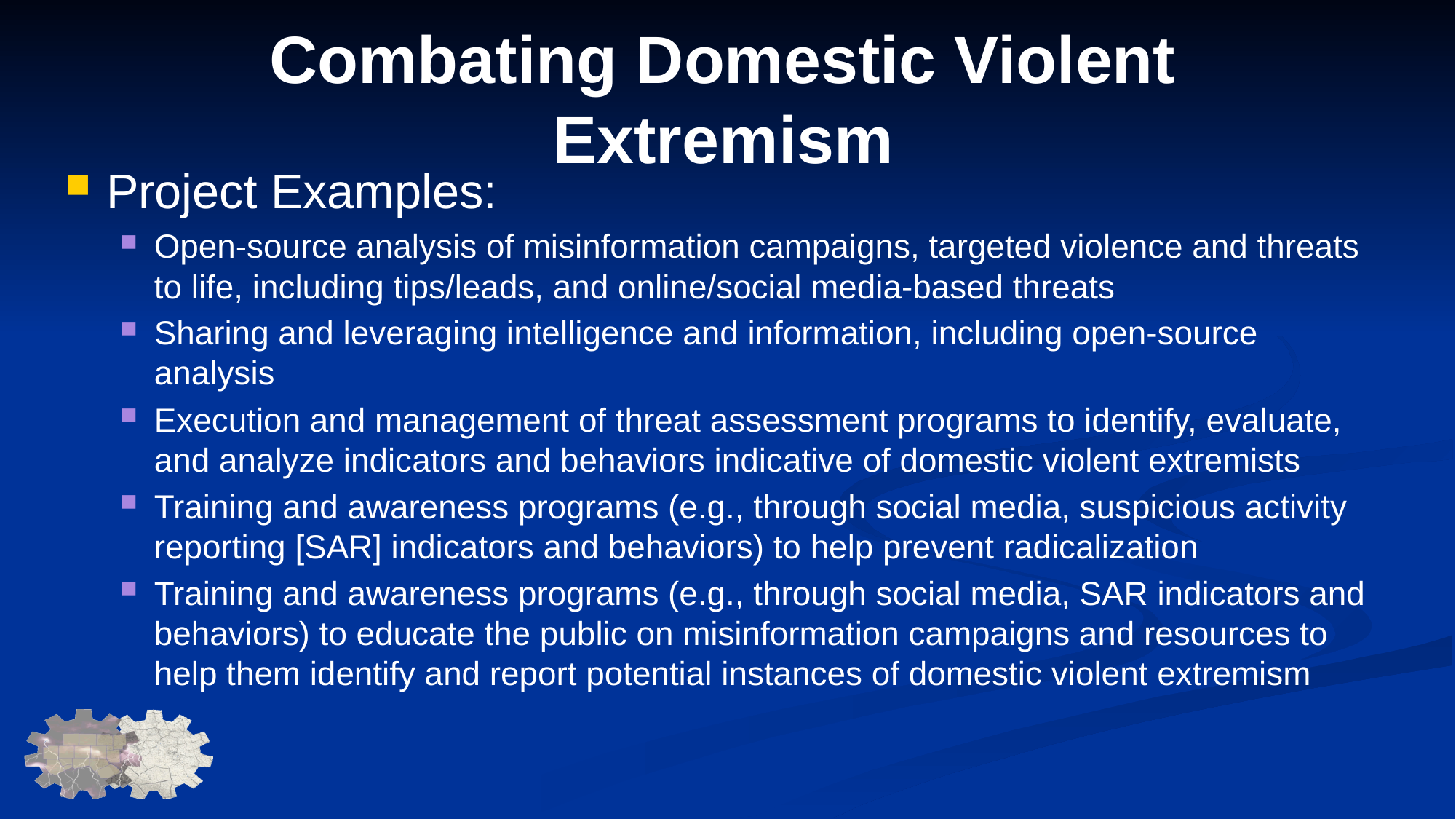

# Combating Domestic Violent Extremism
Project Examples:
Open-source analysis of misinformation campaigns, targeted violence and threats to life, including tips/leads, and online/social media-based threats
Sharing and leveraging intelligence and information, including open-source analysis
Execution and management of threat assessment programs to identify, evaluate, and analyze indicators and behaviors indicative of domestic violent extremists
Training and awareness programs (e.g., through social media, suspicious activity reporting [SAR] indicators and behaviors) to help prevent radicalization
Training and awareness programs (e.g., through social media, SAR indicators and behaviors) to educate the public on misinformation campaigns and resources to help them identify and report potential instances of domestic violent extremism